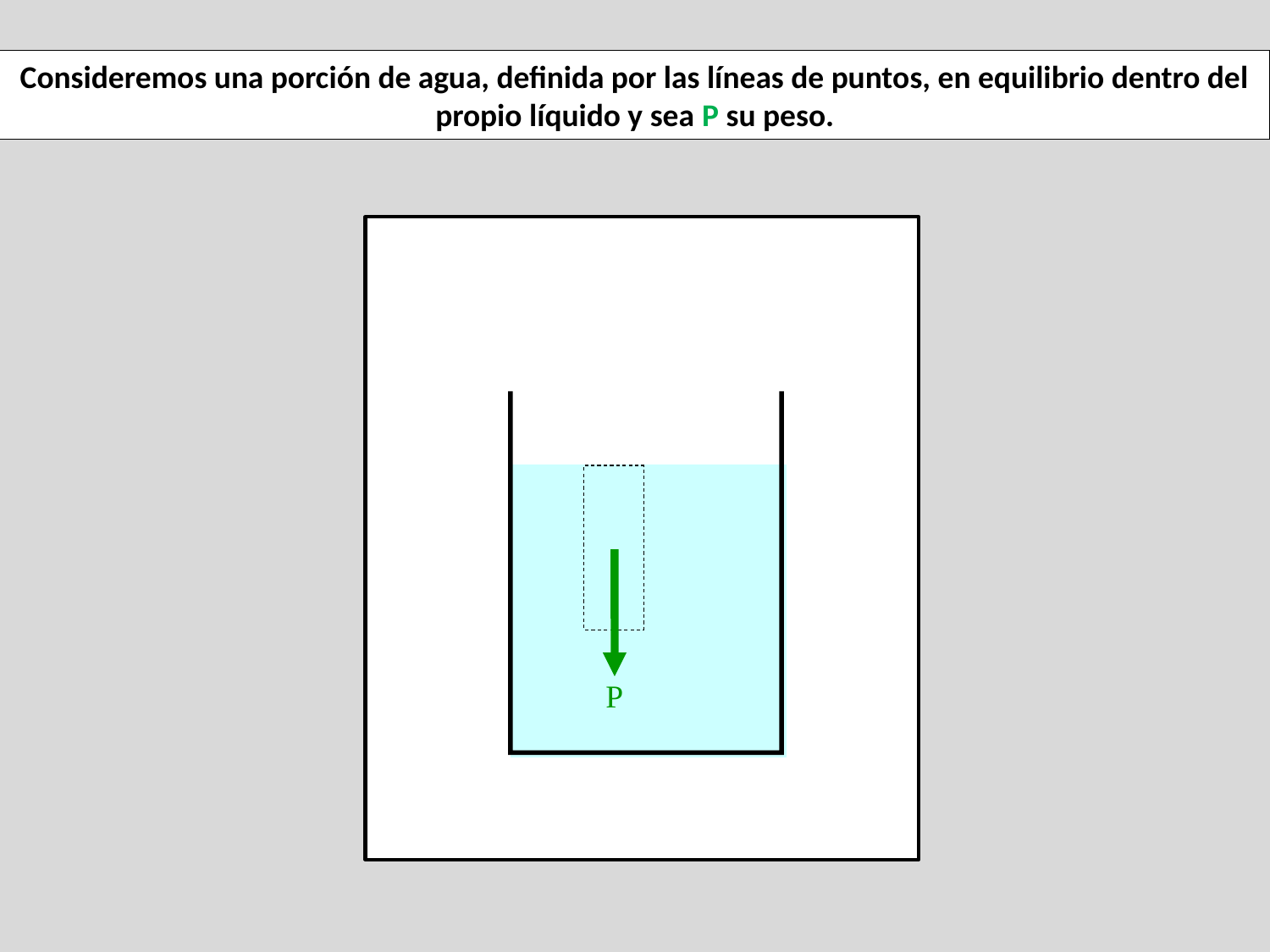

Consideremos una porción de agua, definida por las líneas de puntos, en equilibrio dentro del propio líquido y sea P su peso.

P